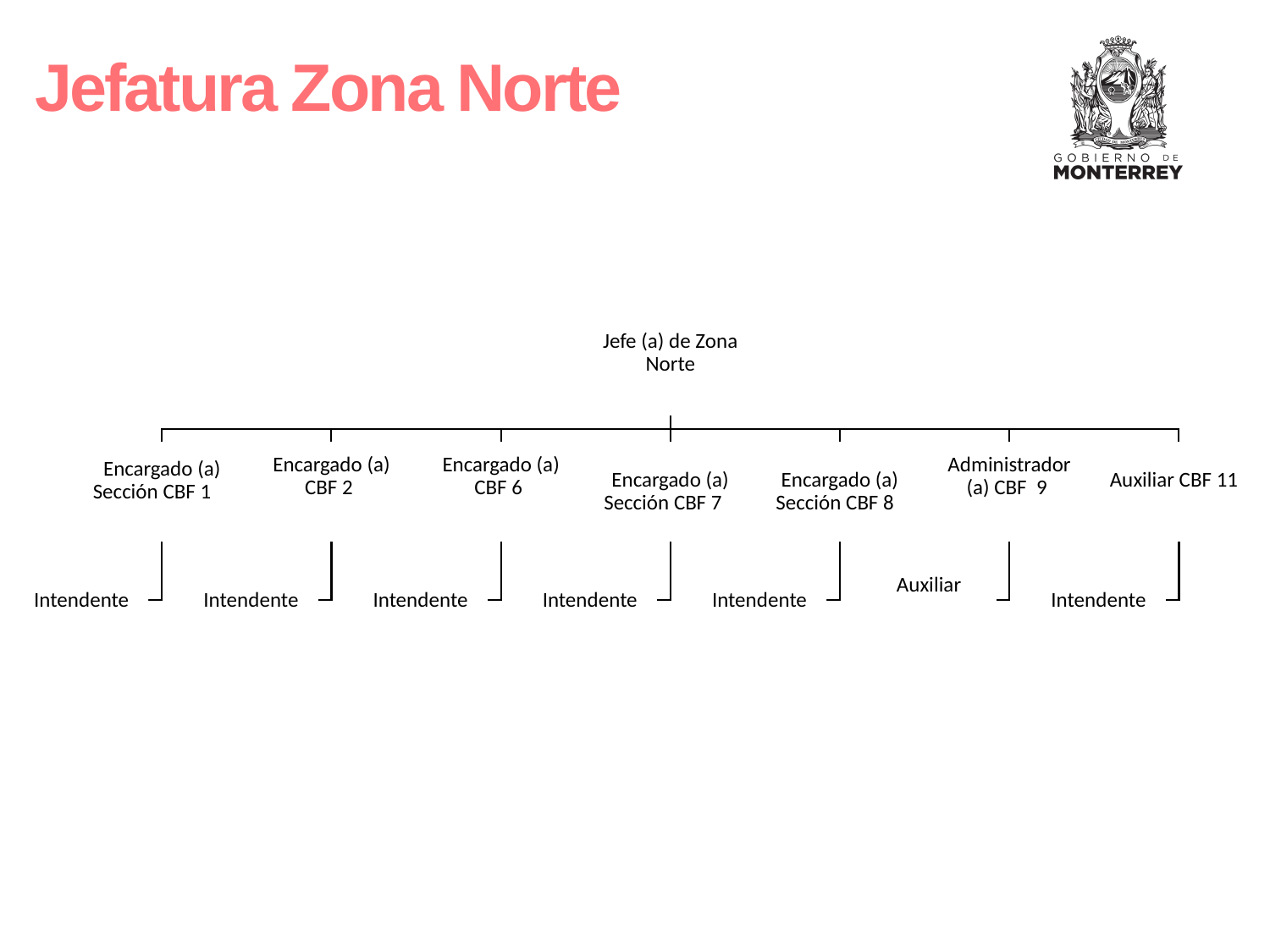

Jefatura Zona Norte
Jefe (a) de Zona Norte

Encargado (a) Sección CBF 1
Intendente
Encargado (a) CBF 2

Intendente
Encargado (a) CBF 6

Intendente
Encargado (a) Sección CBF 7
Intendente
Encargado (a) Sección CBF 8
Intendente
Administrador (a) CBF  9

Auxiliar

Auxiliar CBF 11
Intendente